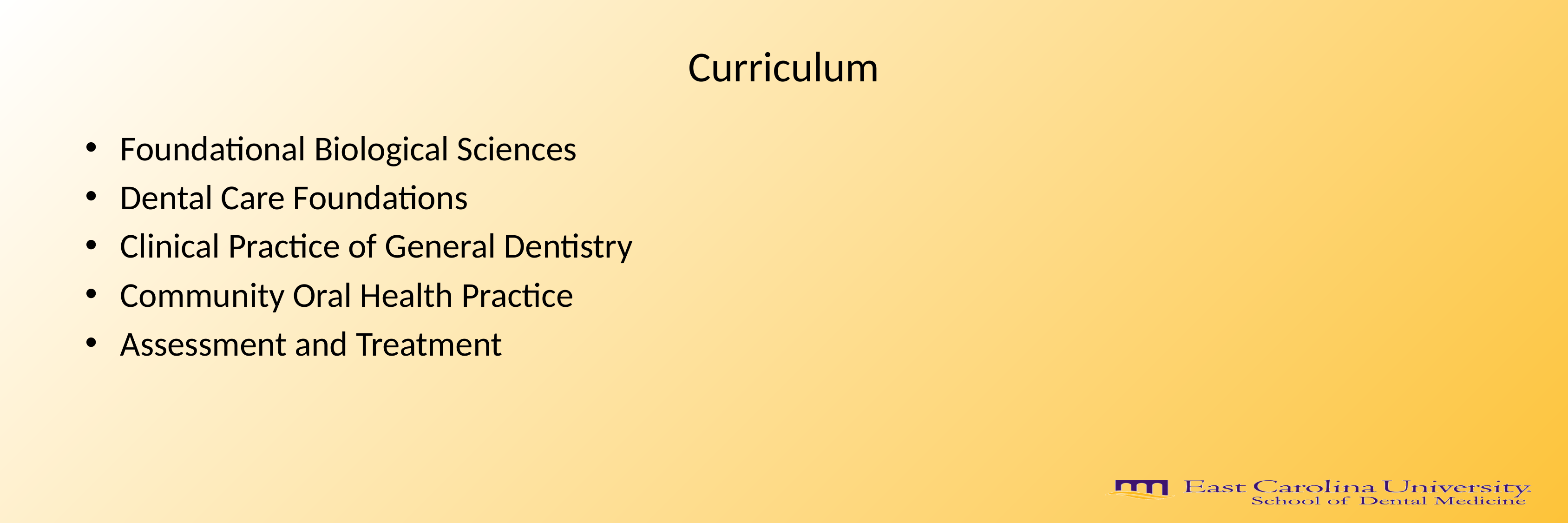

# Curriculum
Foundational Biological Sciences
Dental Care Foundations
Clinical Practice of General Dentistry
Community Oral Health Practice
Assessment and Treatment